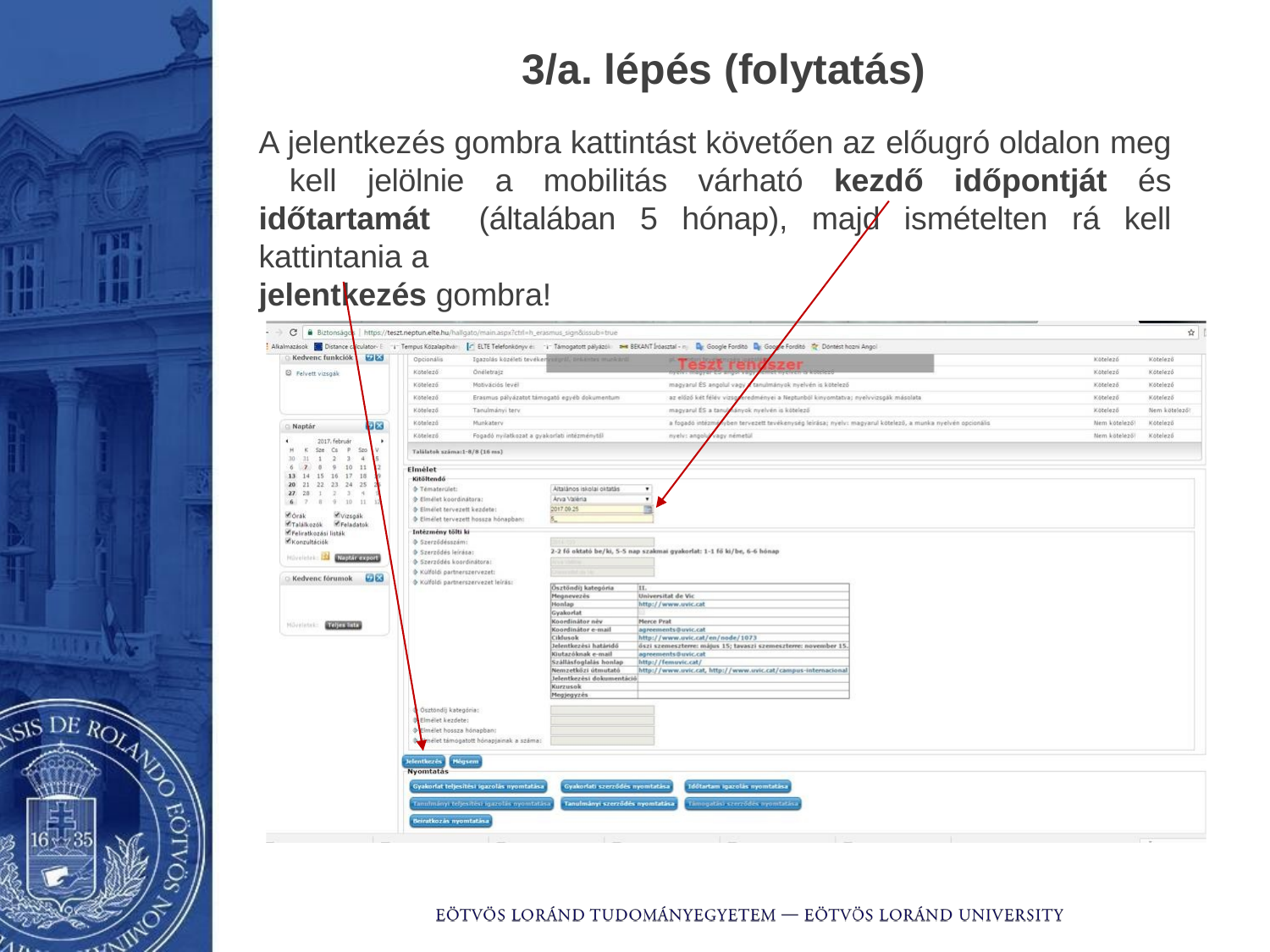

# 3/a. lépés (folytatás)
A jelentkezés gombra kattintást követően az előugró oldalon meg  kell jelölnie a mobilitás várható kezdő időpontját és időtartamát  (általában 5 hónap), majd ismételten rá kell kattintania a
jelentkezés gombra!